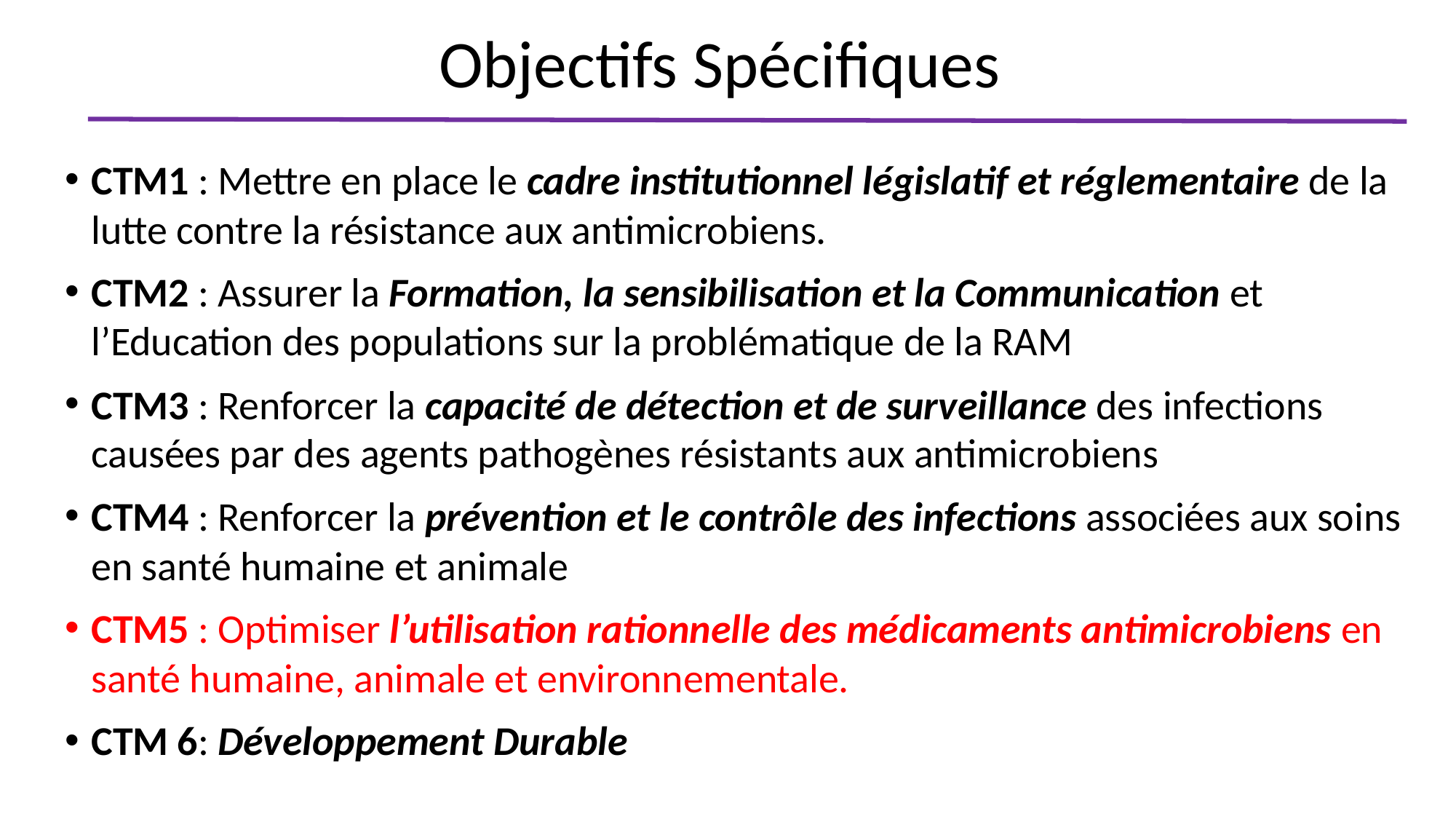

# Objectifs Spécifiques
CTM1 : Mettre en place le cadre institutionnel législatif et réglementaire de la lutte contre la résistance aux antimicrobiens.
CTM2 : Assurer la Formation, la sensibilisation et la Communication et l’Education des populations sur la problématique de la RAM
CTM3 : Renforcer la capacité de détection et de surveillance des infections causées par des agents pathogènes résistants aux antimicrobiens
CTM4 : Renforcer la prévention et le contrôle des infections associées aux soins en santé humaine et animale
CTM5 : Optimiser l’utilisation rationnelle des médicaments antimicrobiens en santé humaine, animale et environnementale.
CTM 6: Développement Durable